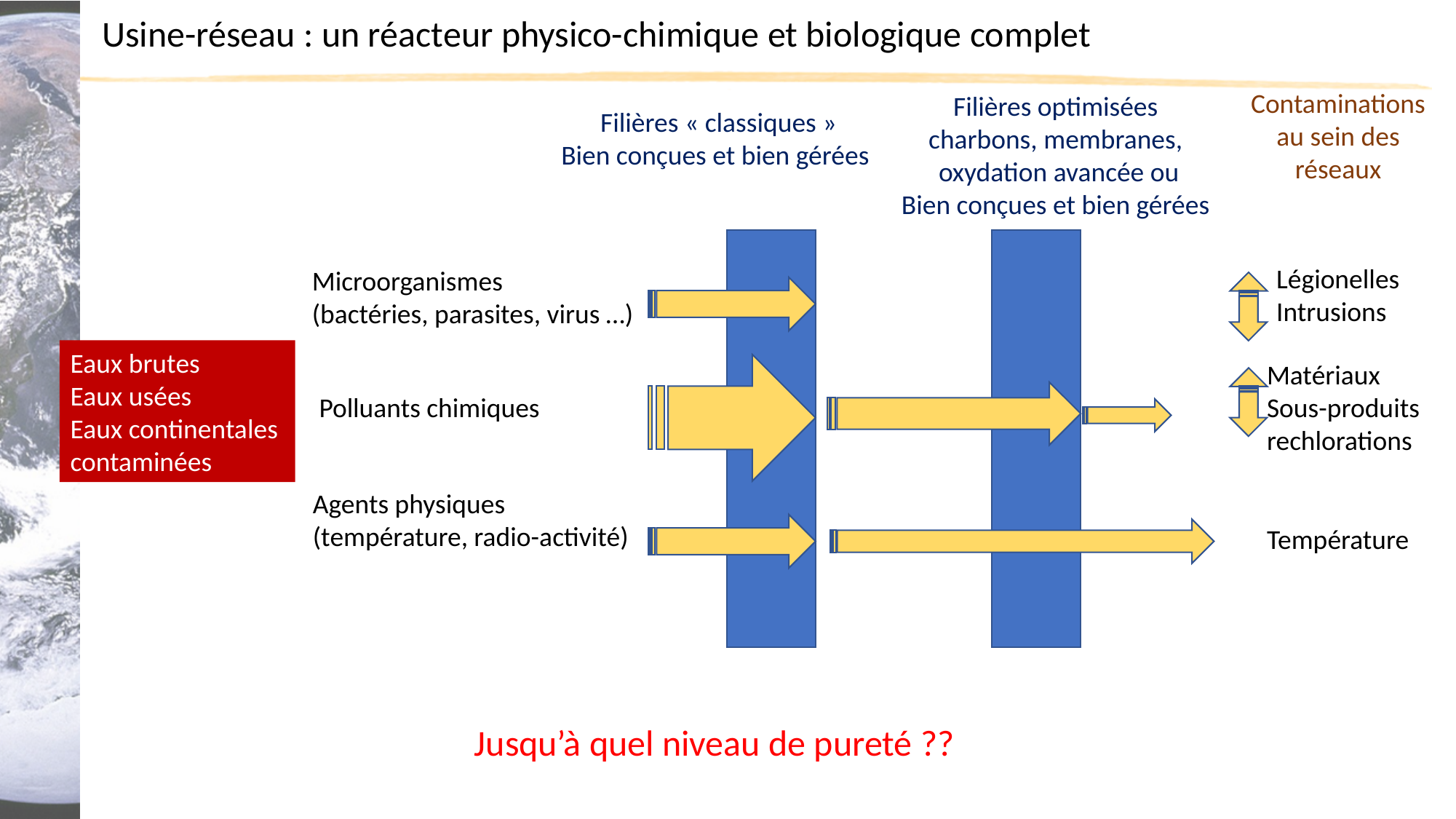

Usine-réseau : un réacteur physico-chimique et biologique complet
Contaminations au sein des réseaux
Filières optimisées
charbons, membranes,
oxydation avancée ou
Bien conçues et bien gérées
Filières « classiques »
Bien conçues et bien gérées

Légionelles
Intrusions
Microorganismes
(bactéries, parasites, virus …)

Eaux brutes
Eaux usées
Eaux continentales
contaminées
Matériaux
Sous-produits
rechlorations

Polluants chimiques

Agents physiques
(température, radio-activité)

Température

Jusqu’à quel niveau de pureté ??